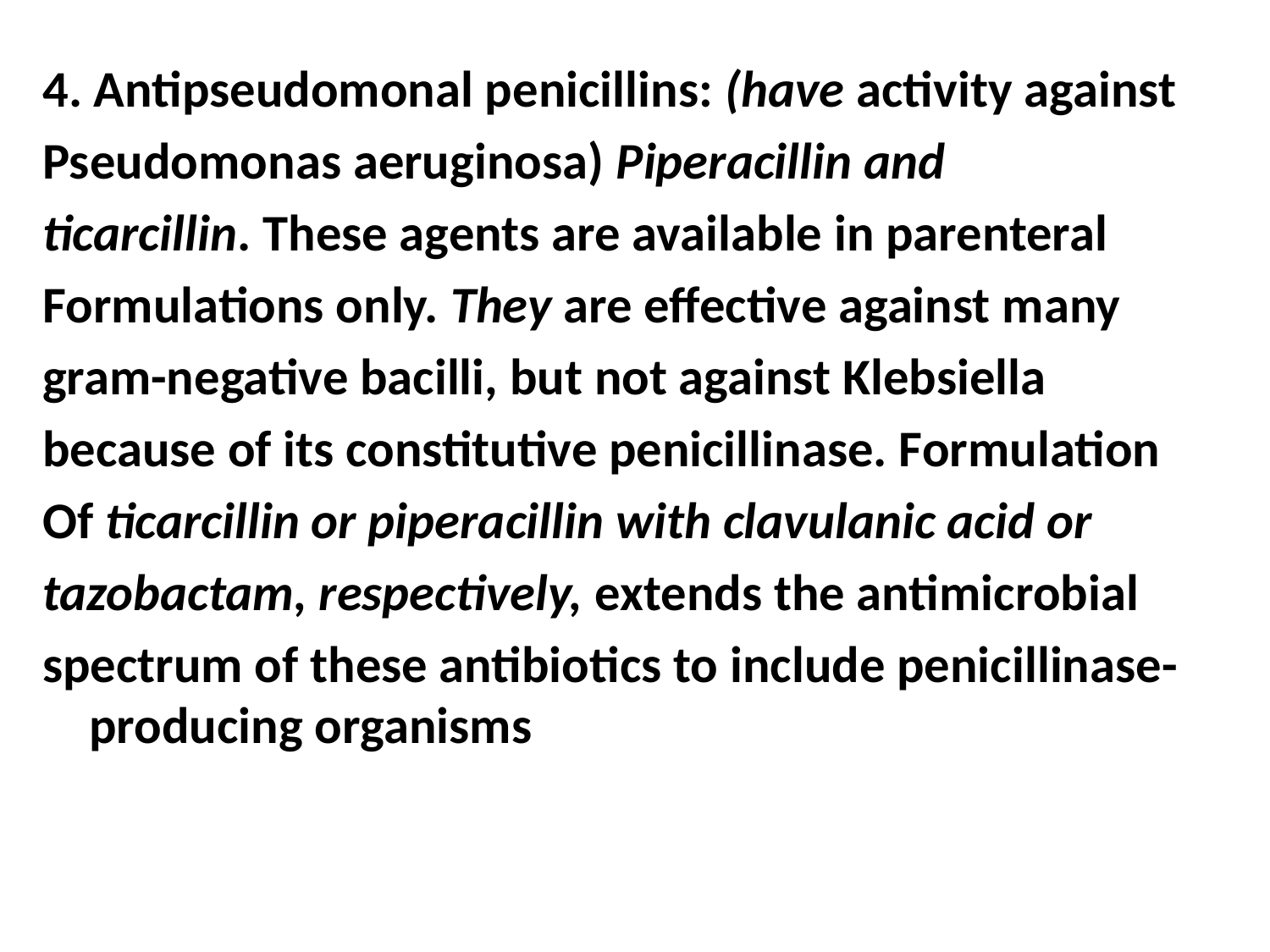

4. Antipseudomonal penicillins: (have activity against
Pseudomonas aeruginosa) Piperacillin and
ticarcillin. These agents are available in parenteral
Formulations only. They are effective against many
gram-negative bacilli, but not against Klebsiella
because of its constitutive penicillinase. Formulation
Of ticarcillin or piperacillin with clavulanic acid or
tazobactam, respectively, extends the antimicrobial
spectrum of these antibiotics to include penicillinase-producing organisms